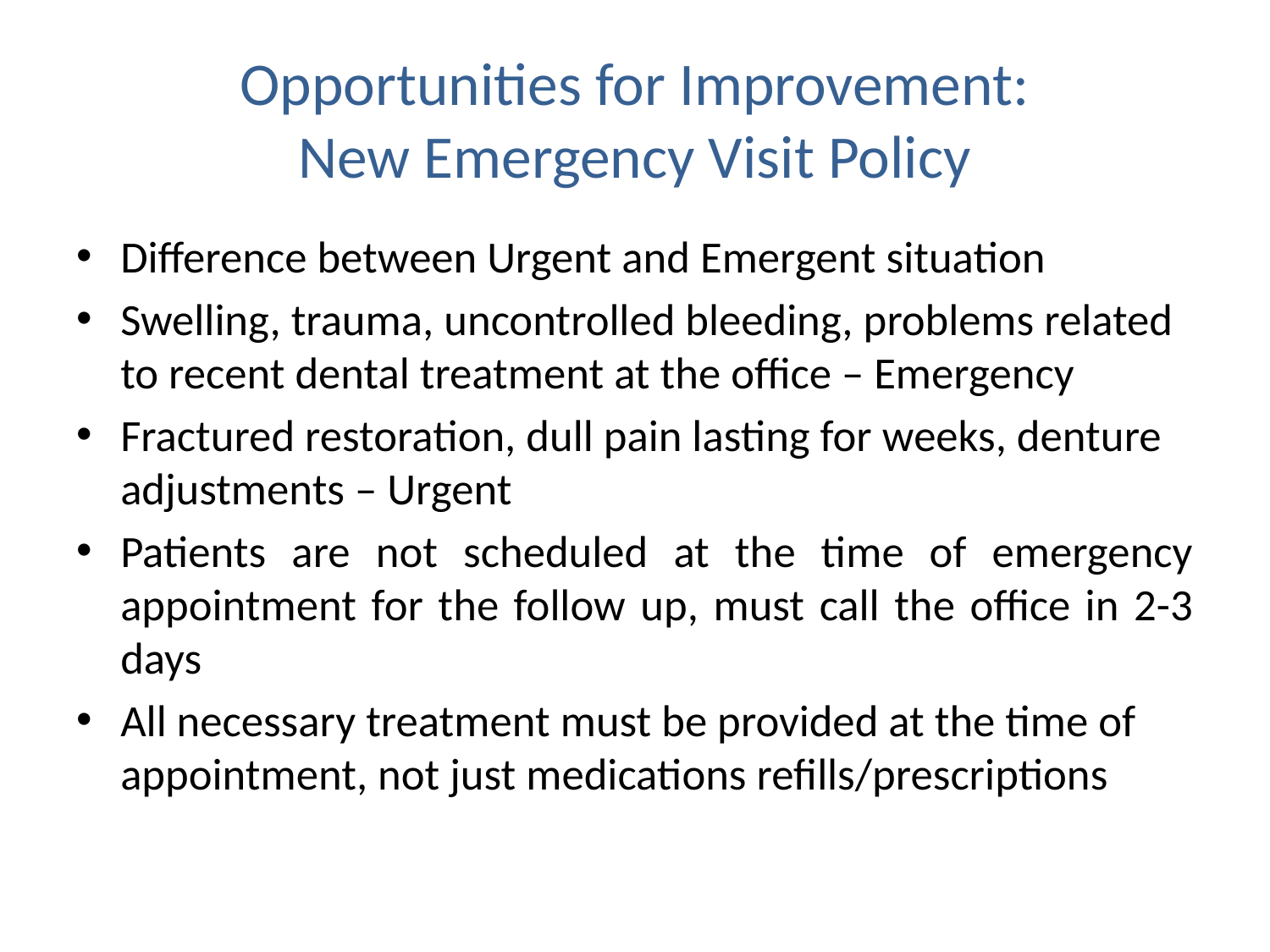

# Opportunities for Improvement: New Emergency Visit Policy
Difference between Urgent and Emergent situation
Swelling, trauma, uncontrolled bleeding, problems related to recent dental treatment at the office – Emergency
Fractured restoration, dull pain lasting for weeks, denture adjustments – Urgent
Patients are not scheduled at the time of emergency appointment for the follow up, must call the office in 2-3 days
All necessary treatment must be provided at the time of appointment, not just medications refills/prescriptions